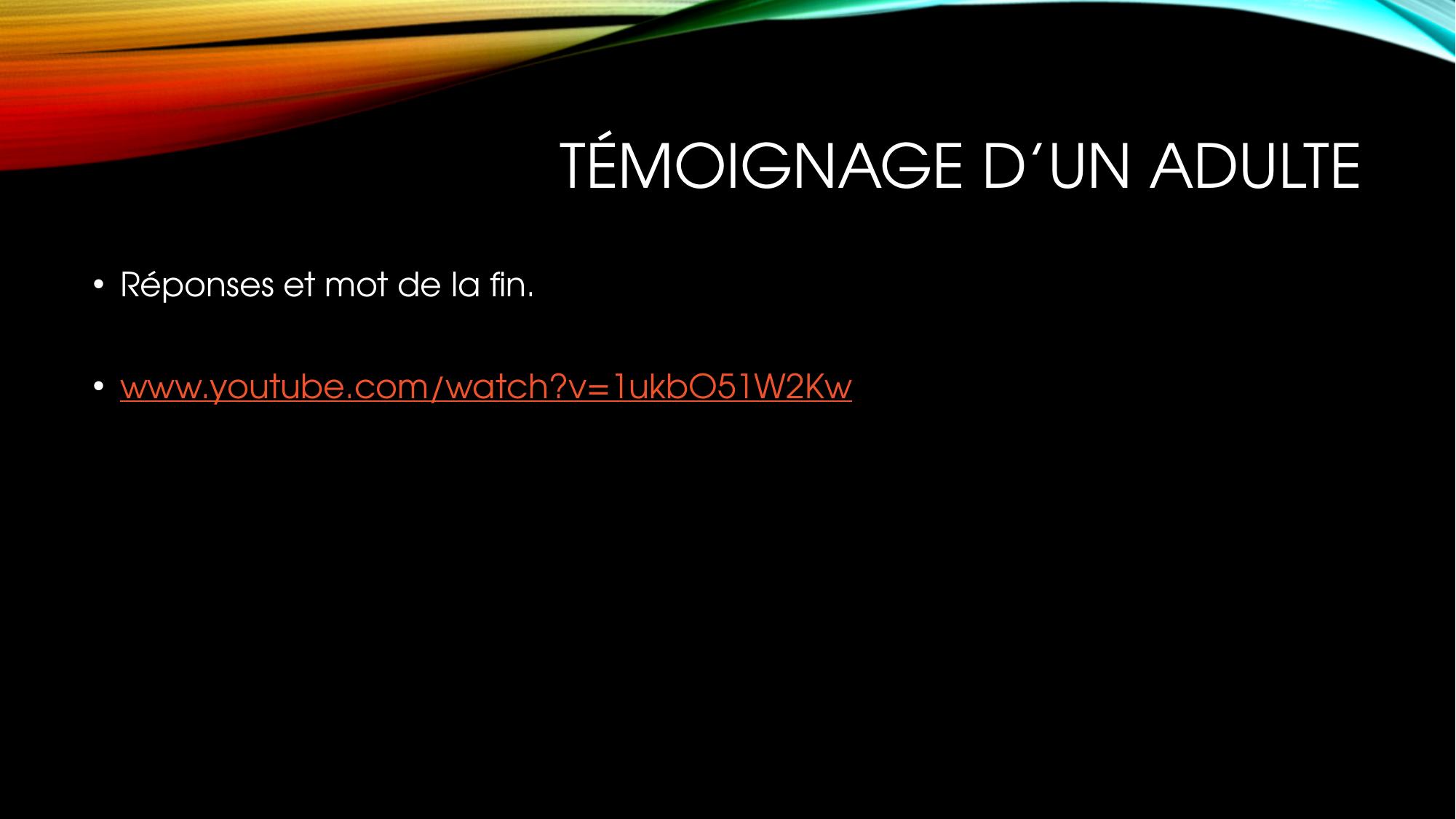

# témoignage D’un adulte
Réponses et mot de la fin.

www.youtube.com/watch?v=1ukbO51W2Kw